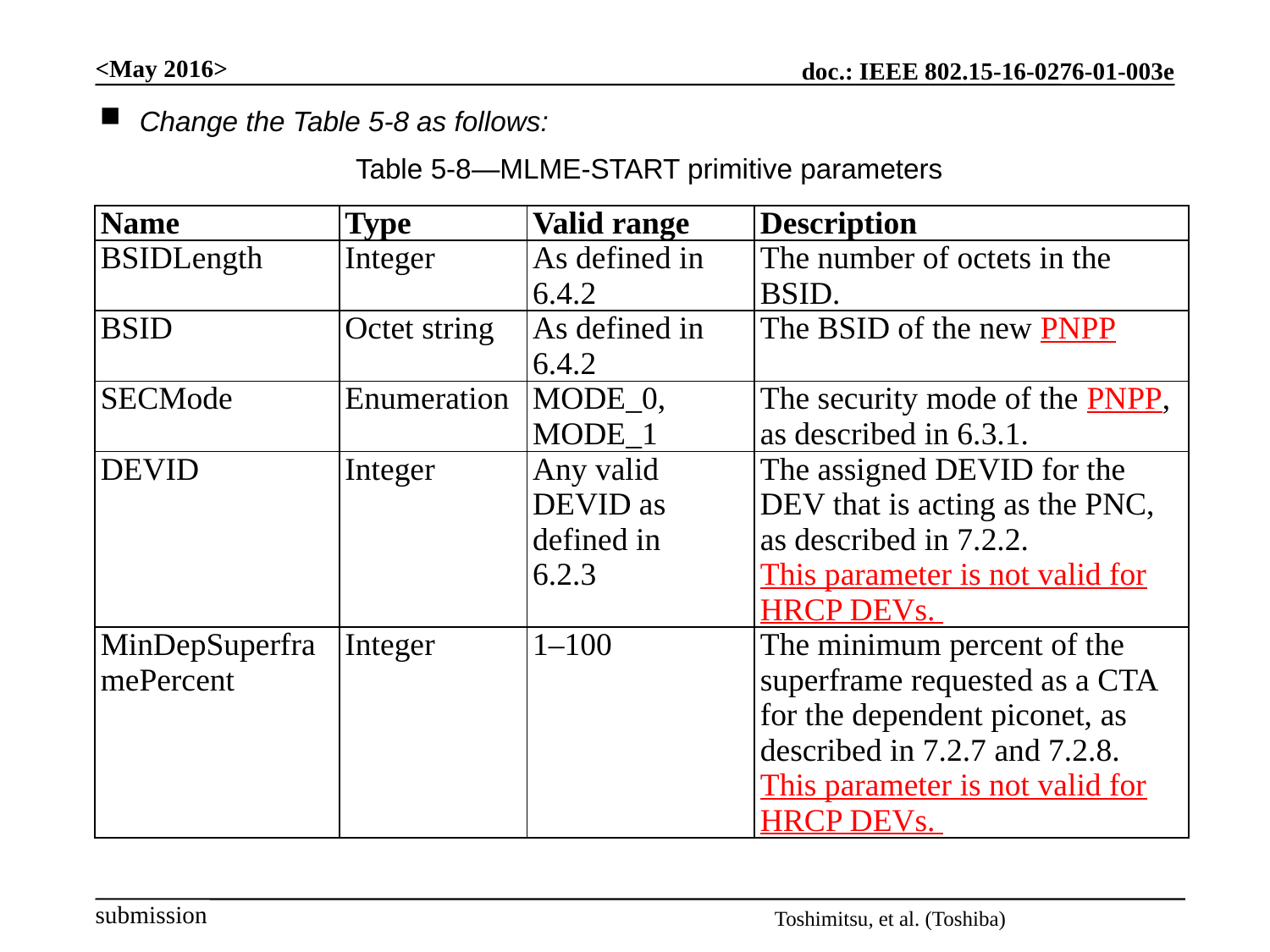

Change the Table 5-8 as follows:
Table 5-8—MLME-START primitive parameters
| Name | Type | Valid range | Description |
| --- | --- | --- | --- |
| BSIDLength | Integer | As defined in 6.4.2 | The number of octets in the BSID. |
| BSID | Octet string | As defined in 6.4.2 | The BSID of the new PNPP |
| SECMode | Enumeration | MODE\_0, MODE\_1 | The security mode of the PNPP, as described in 6.3.1. |
| DEVID | Integer | Any valid DEVID as defined in 6.2.3 | The assigned DEVID for the DEV that is acting as the PNC, as described in 7.2.2. This parameter is not valid for HRCP DEVs. |
| MinDepSuperframePercent | Integer | 1–100 | The minimum percent of the superframe requested as a CTA for the dependent piconet, as described in 7.2.7 and 7.2.8. This parameter is not valid for HRCP DEVs. |
Toshimitsu, et al. (Toshiba)